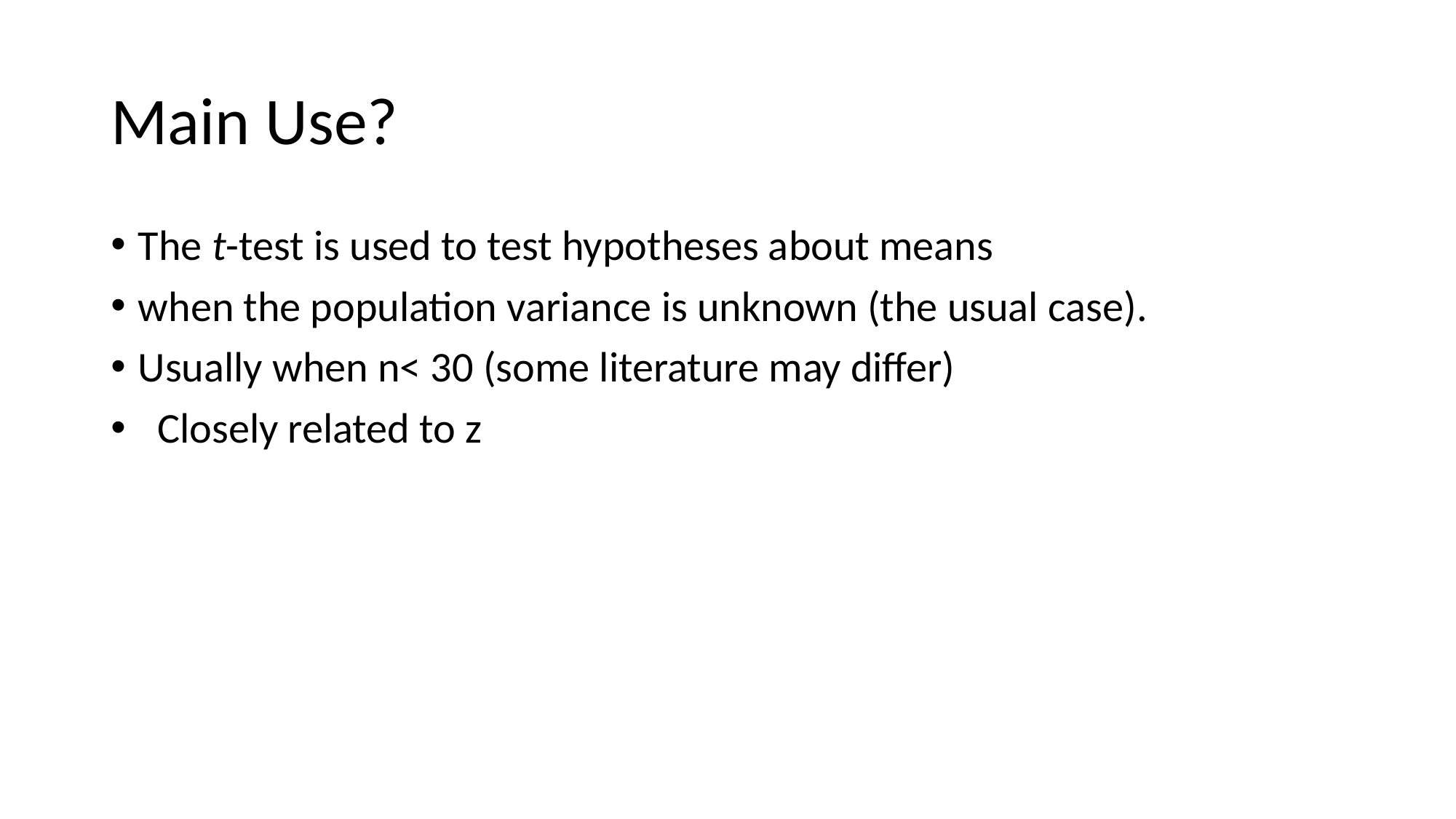

# Main Use?
The t-test is used to test hypotheses about means
when the population variance is unknown (the usual case).
Usually when n< 30 (some literature may differ)
  Closely related to z